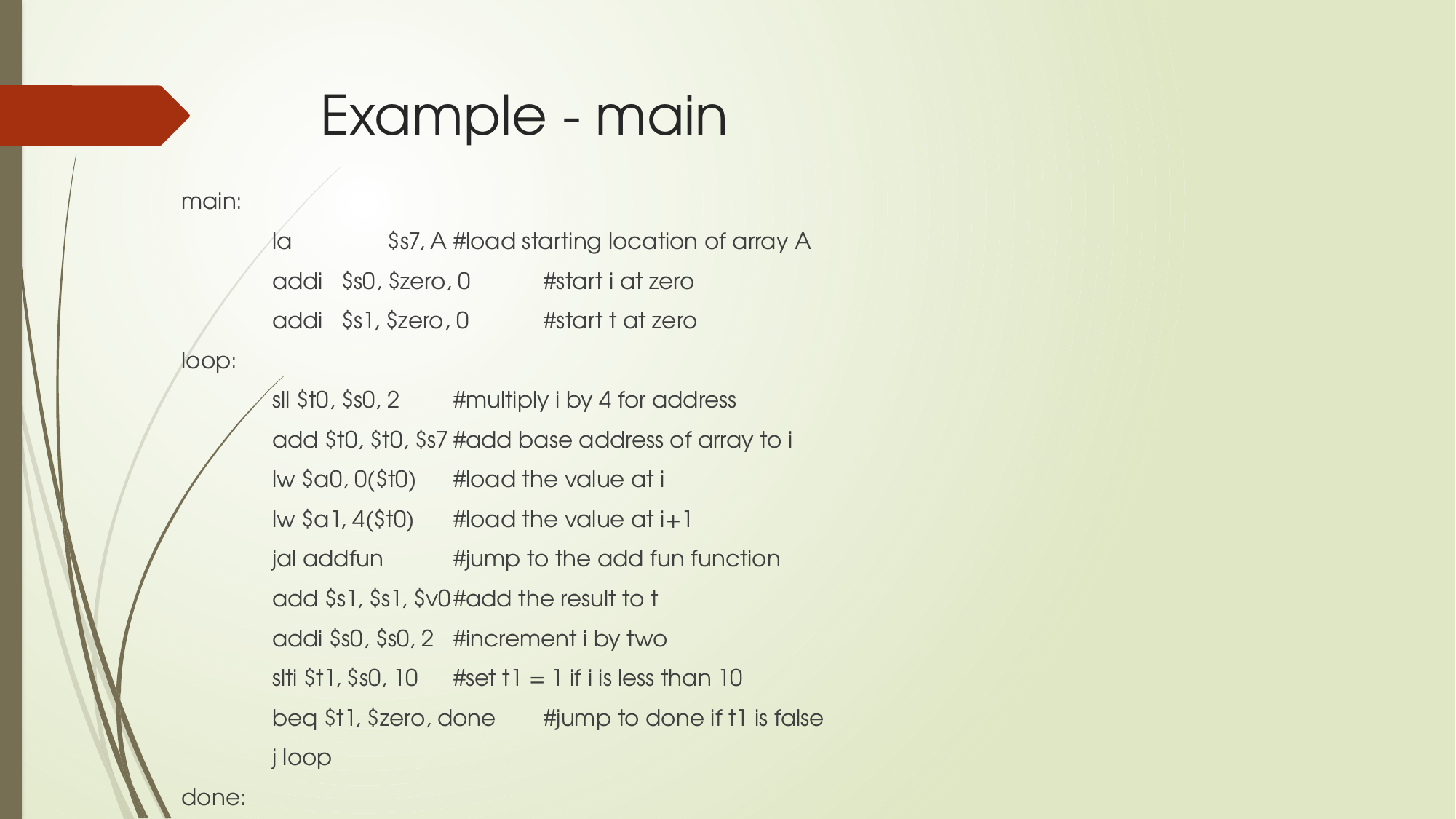

# Example - main
main:
		la 	    $s7, A				#load starting location of array A
		addi   $s0, $zero, 0		#start i at zero
		addi   $s1, $zero, 0		#start t at zero
loop:
		sll $t0, $s0, 2				#multiply i by 4 for address
		add $t0, $t0, $s7			#add base address of array to i
		lw $a0, 0($t0)			#load the value at i
		lw $a1, 4($t0)			#load the value at i+1
		jal addfun				#jump to the add fun function
		add $s1, $s1, $v0			#add the result to t
		addi $s0, $s0, 2			#increment i by two
		slti $t1, $s0, 10			#set t1 = 1 if i is less than 10
		beq $t1, $zero, done		#jump to done if t1 is false
		j loop
done: